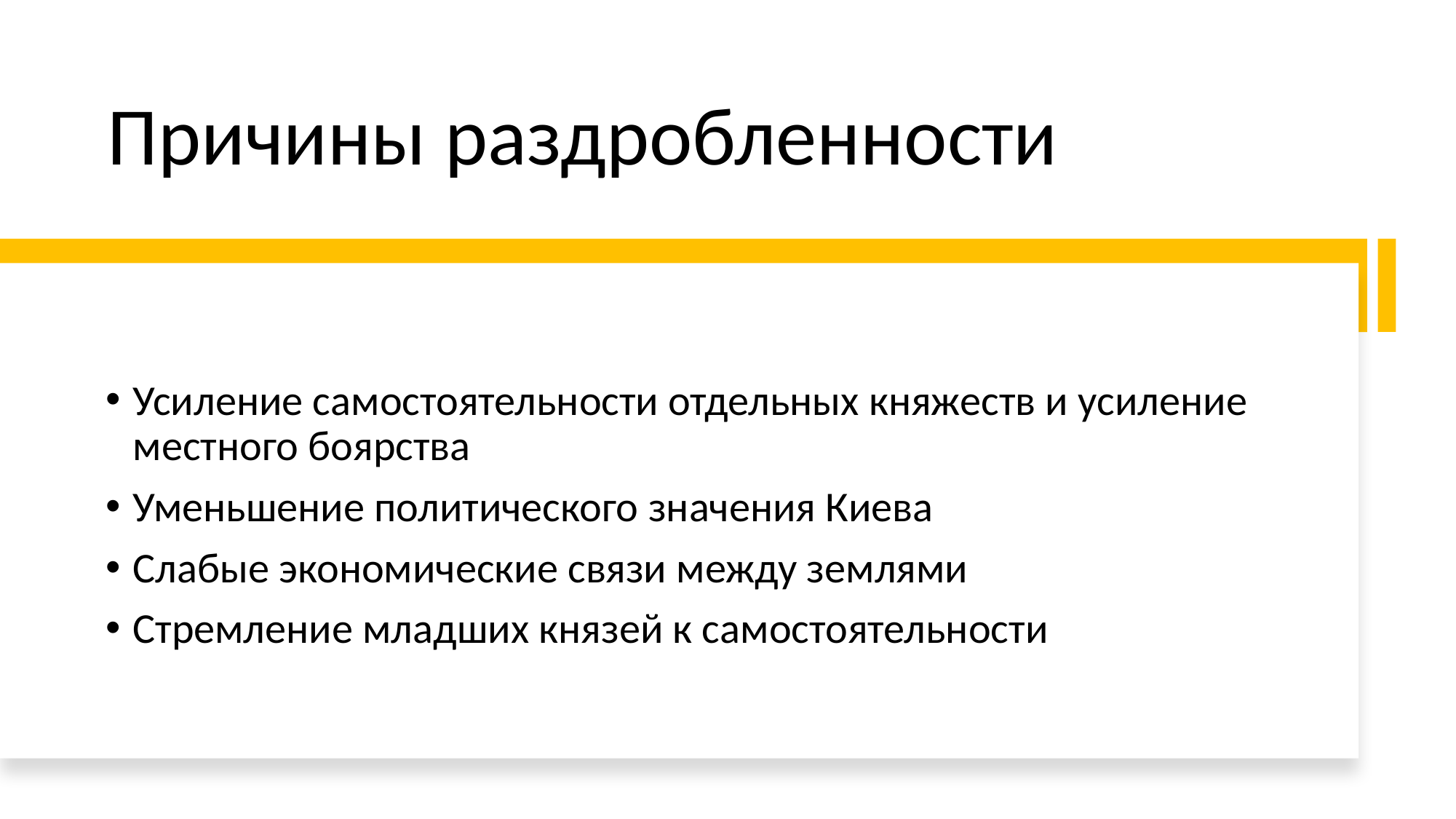

# Причины раздробленности

Усиление самостоятельности отдельных княжеств и усиление местного боярства
Уменьшение политического значения Киева
Слабые экономические связи между землями
Стремление младших князей к самостоятельности